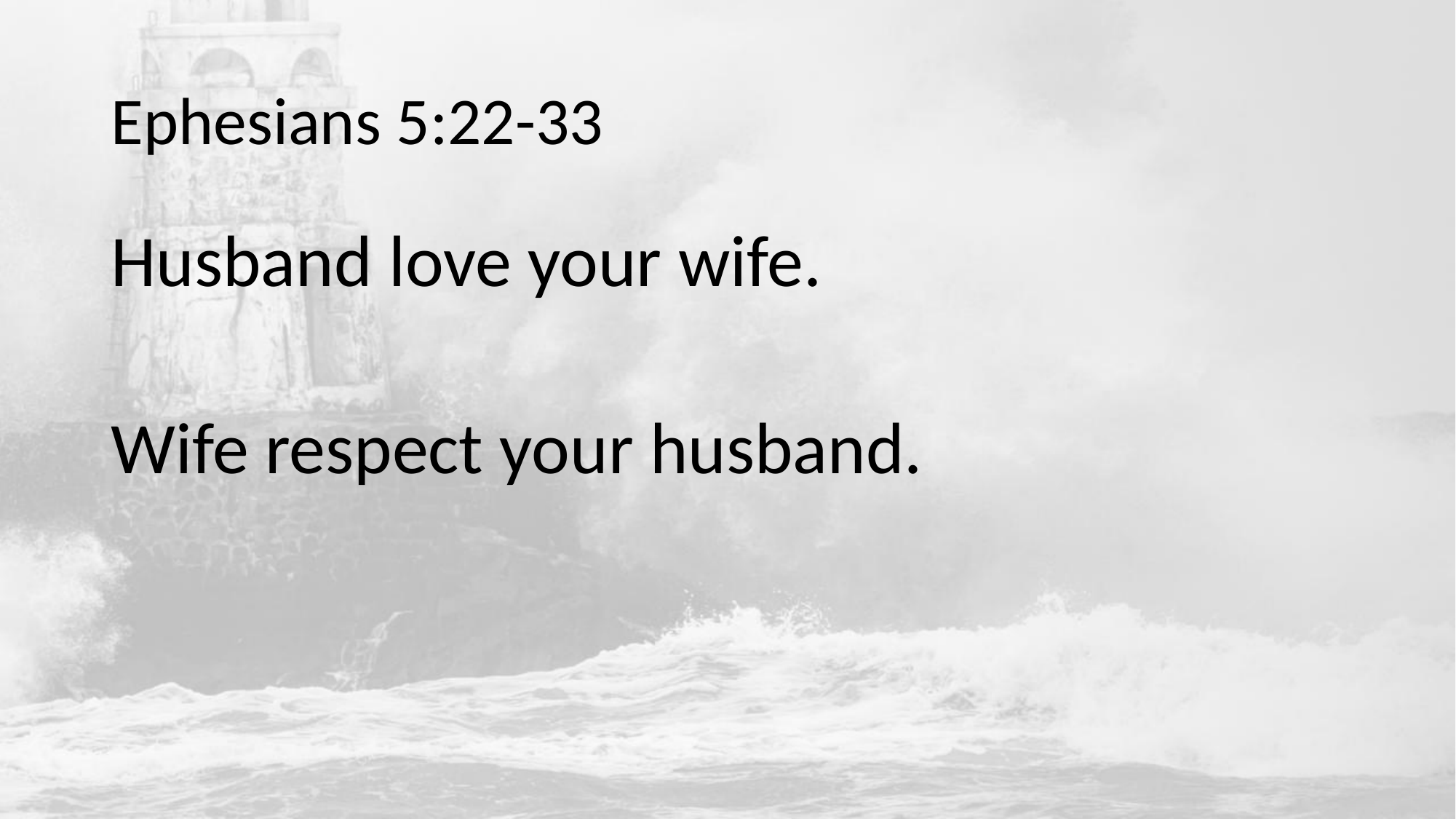

# Ephesians 5:22-33
Husband love your wife.

Wife respect your husband.